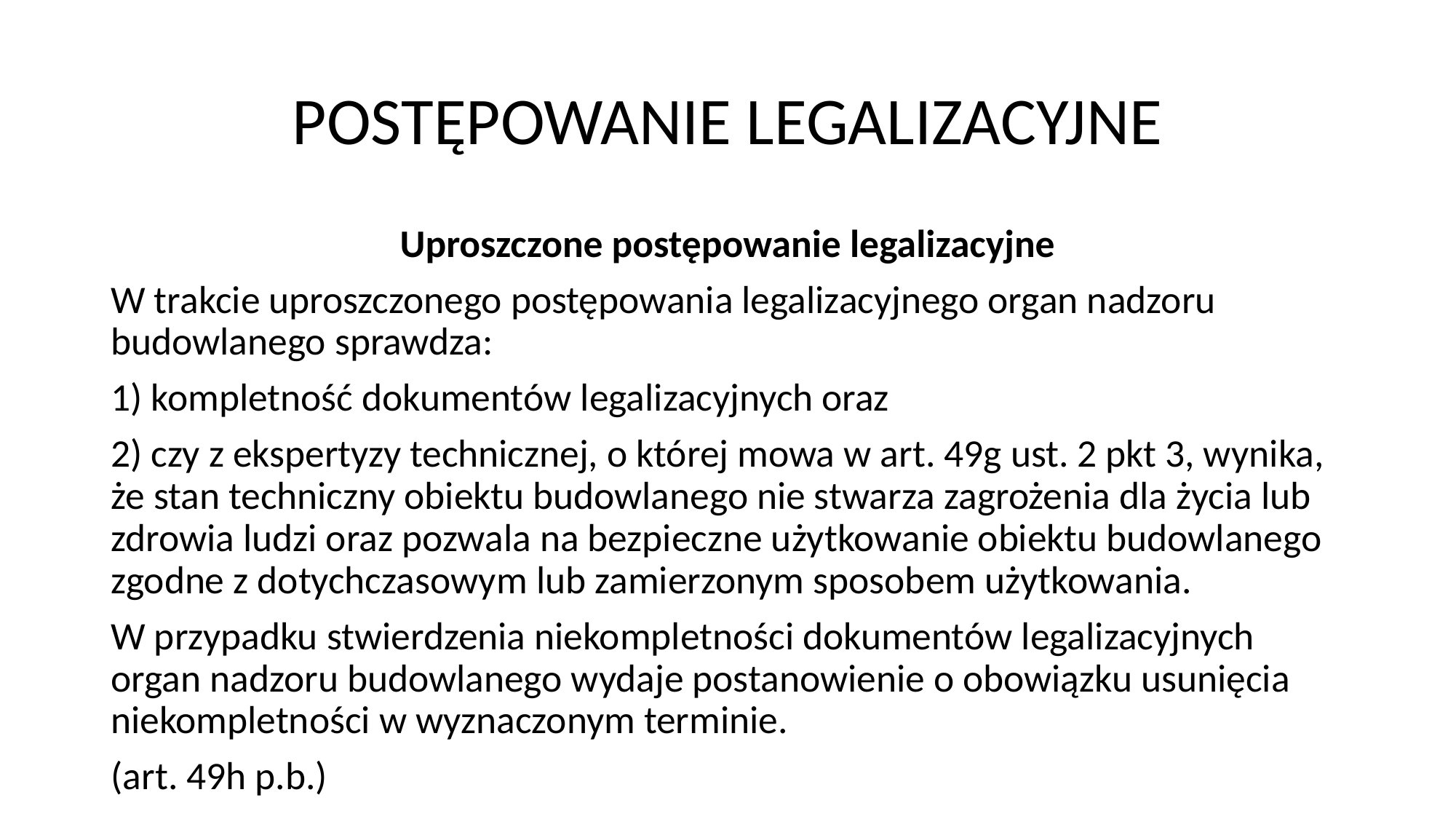

# POSTĘPOWANIE LEGALIZACYJNE
Uproszczone postępowanie legalizacyjne
W trakcie uproszczonego postępowania legalizacyjnego organ nadzoru budowlanego sprawdza:
1) kompletność dokumentów legalizacyjnych oraz
2) czy z ekspertyzy technicznej, o której mowa w art. 49g ust. 2 pkt 3, wynika, że stan techniczny obiektu budowlanego nie stwarza zagrożenia dla życia lub zdrowia ludzi oraz pozwala na bezpieczne użytkowanie obiektu budowlanego zgodne z dotychczasowym lub zamierzonym sposobem użytkowania.
W przypadku stwierdzenia niekompletności dokumentów legalizacyjnych organ nadzoru budowlanego wydaje postanowienie o obowiązku usunięcia niekompletności w wyznaczonym terminie.
(art. 49h p.b.)